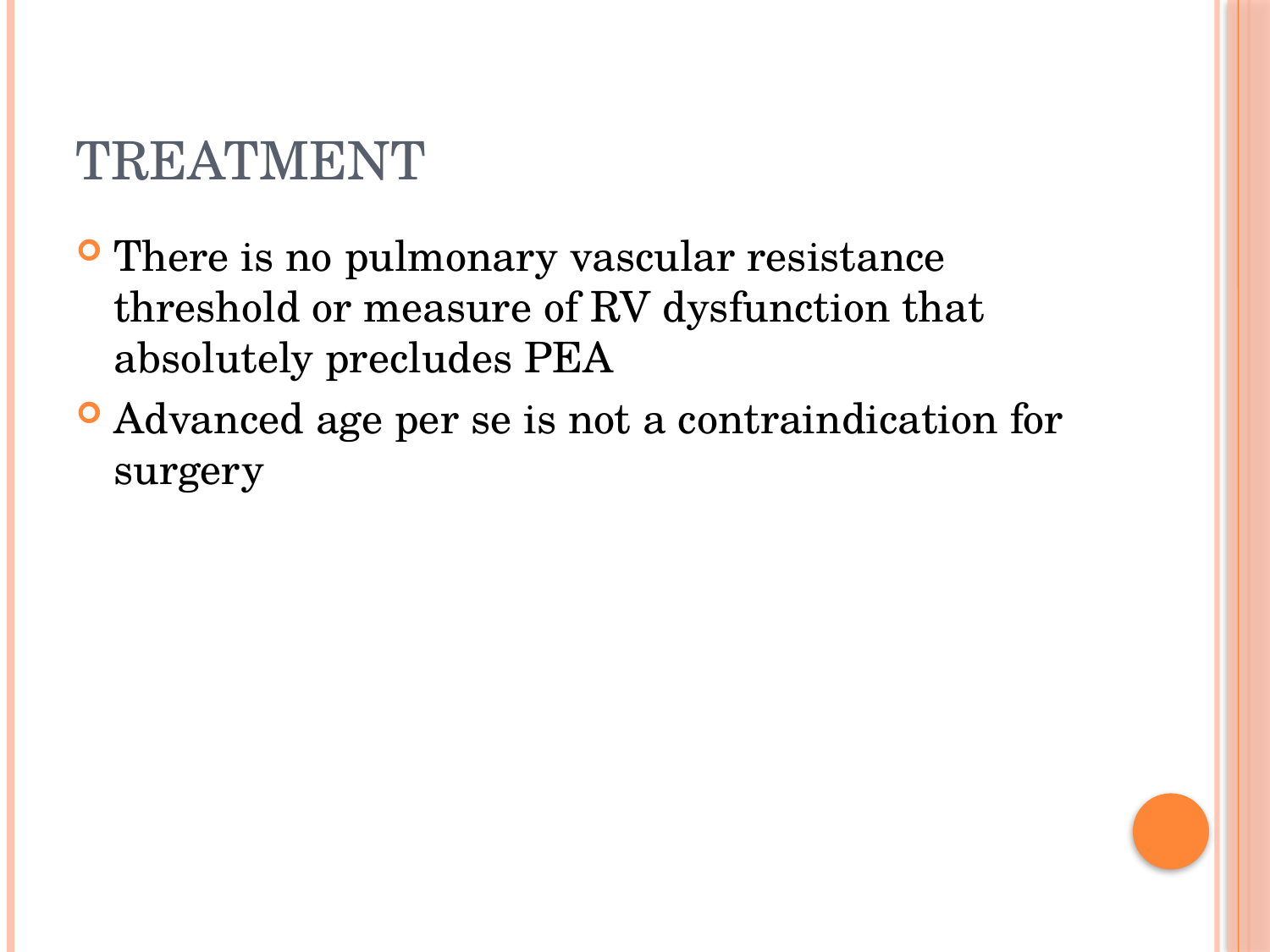

# treatment
There is no pulmonary vascular resistance threshold or measure of RV dysfunction that absolutely precludes PEA
Advanced age per se is not a contraindication for surgery